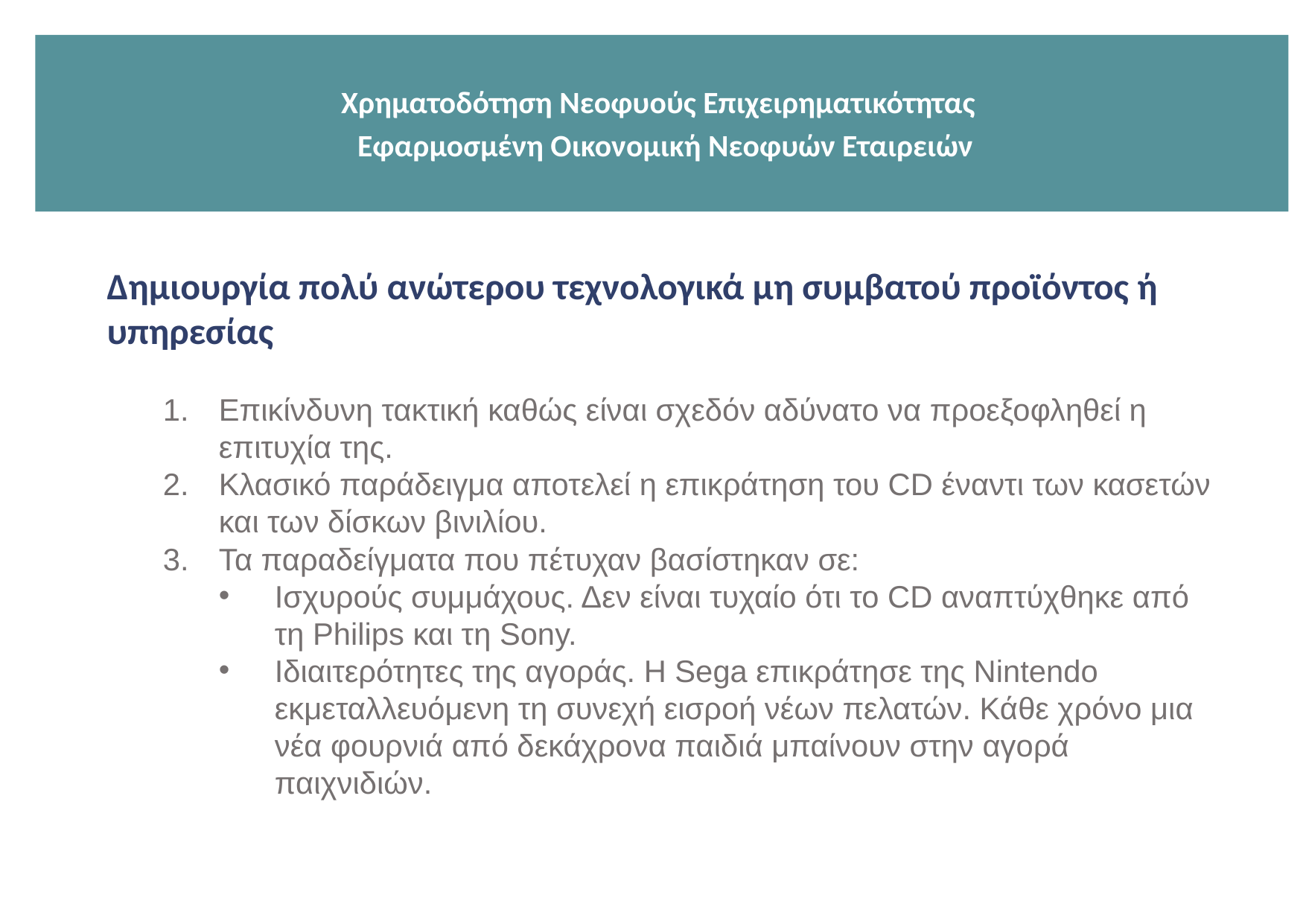

Χρηματοδότηση Νεοφυούς Επιχειρηματικότητας
 Εφαρμοσμένη Οικονομική Νεοφυών Εταιρειών

Δημιουργία πολύ ανώτερου τεχνολογικά μη συμβατού προϊόντος ή υπηρεσίας

Επικίνδυνη τακτική καθώς είναι σχεδόν αδύνατο να προεξοφληθεί η επιτυχία της.
Κλασικό παράδειγμα αποτελεί η επικράτηση του CD έναντι των κασετών και των δίσκων βινιλίου.
Τα παραδείγματα που πέτυχαν βασίστηκαν σε:
Ισχυρούς συμμάχους. Δεν είναι τυχαίο ότι το CD αναπτύχθηκε από τη Philips και τη Sony.
Ιδιαιτερότητες της αγοράς. Η Sega επικράτησε της Nintendo εκμεταλλευόμενη τη συνεχή εισροή νέων πελατών. Κάθε χρόνο μια νέα φουρνιά από δεκάχρονα παιδιά μπαίνουν στην αγορά παιχνιδιών.